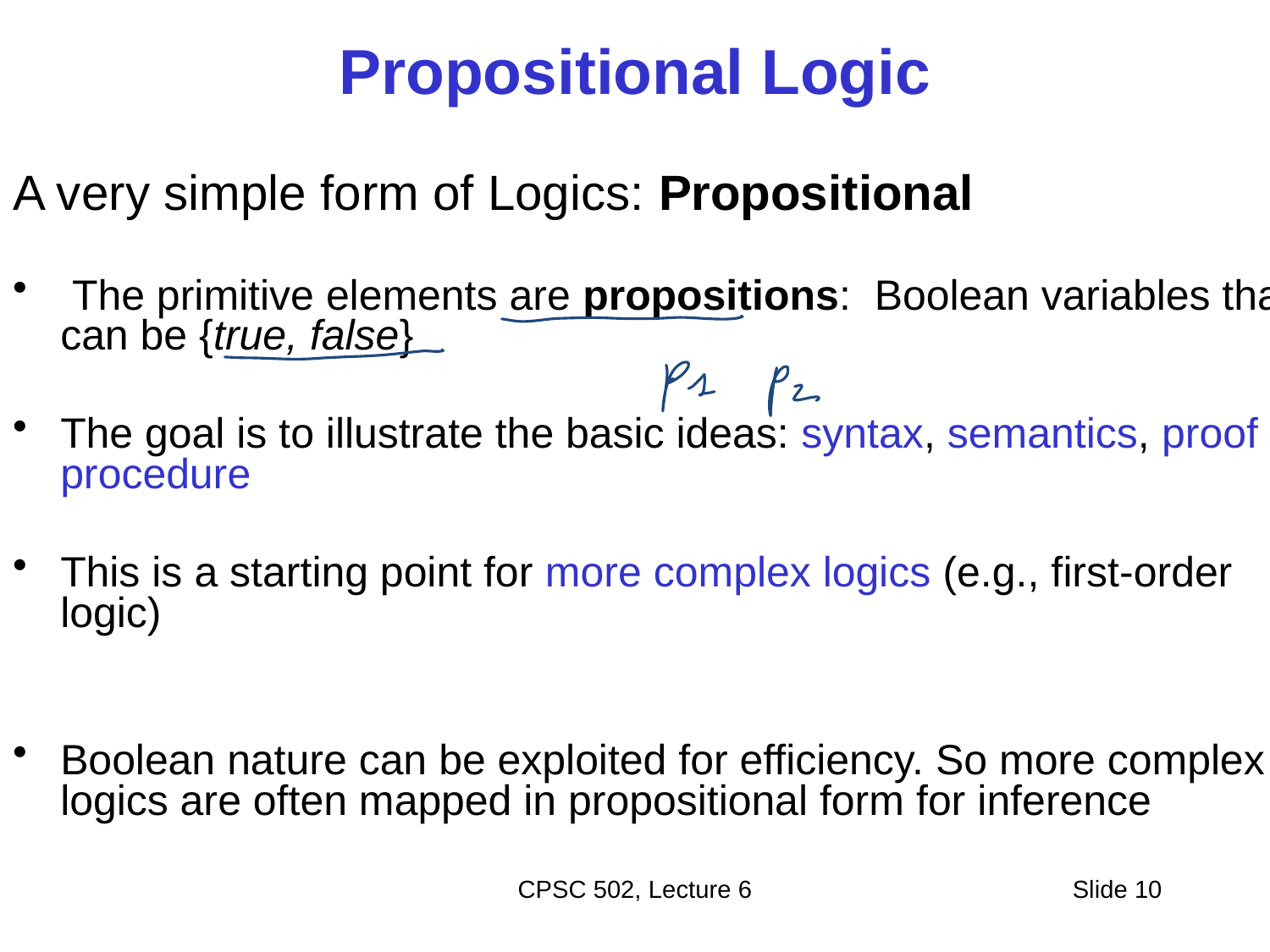

# Propositional Logic
A very simple form of Logics: Propositional

 The primitive elements are propositions:  Boolean variables that can be {true, false}

The goal is to illustrate the basic ideas: syntax, semantics, proof procedure

This is a starting point for more complex logics (e.g., first-order logic)

Boolean nature can be exploited for efficiency. So more complex logics are often mapped in propositional form for inference
CPSC 502, Lecture 6
Slide 10